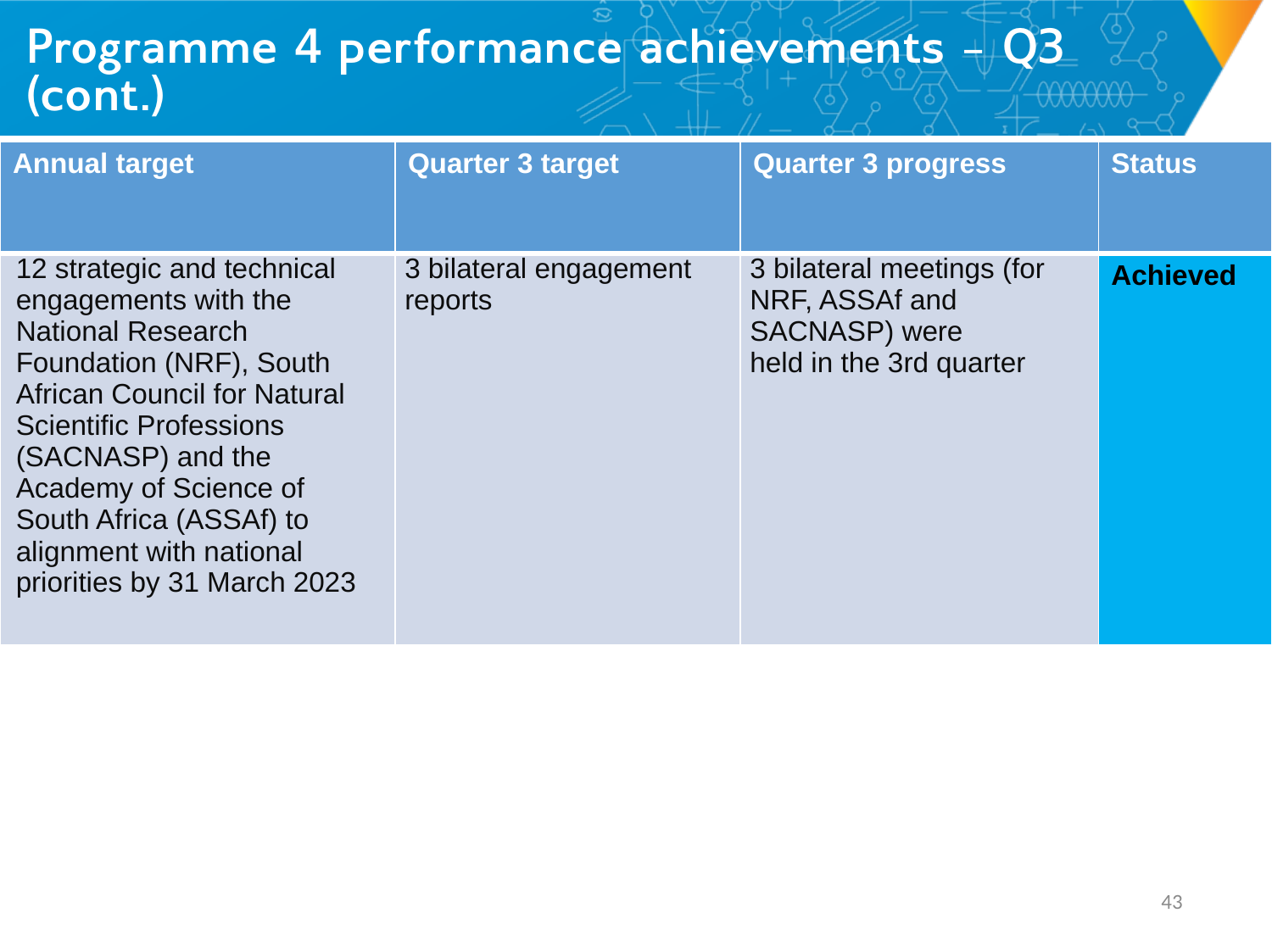

# Programme 4 performance achievements – Q3 (cont.)
| Annual target | Quarter 3 target | Quarter 3 progress | Status |
| --- | --- | --- | --- |
| 12 strategic and technical engagements with the National Research Foundation (NRF), South African Council for Natural Scientific Professions (SACNASP) and the Academy of Science of South Africa (ASSAf) to alignment with national priorities by 31 March 2023 | 3 bilateral engagement reports | 3 bilateral meetings (for NRF, ASSAf and SACNASP) were held in the 3rd quarter | Achieved |

43